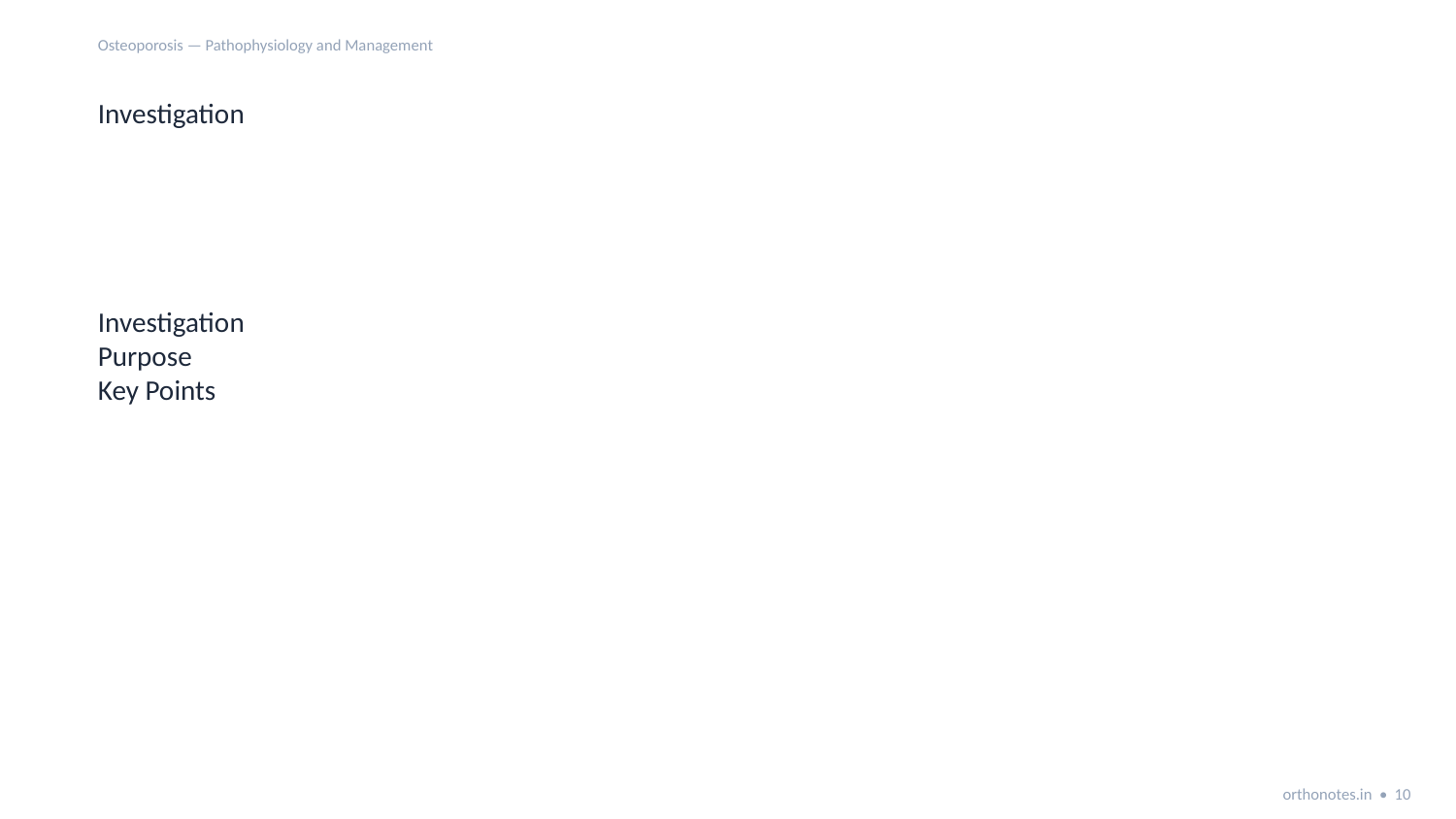

Osteoporosis — Pathophysiology and Management
Investigation
Investigation
Purpose
Key Points
orthonotes.in  •  10